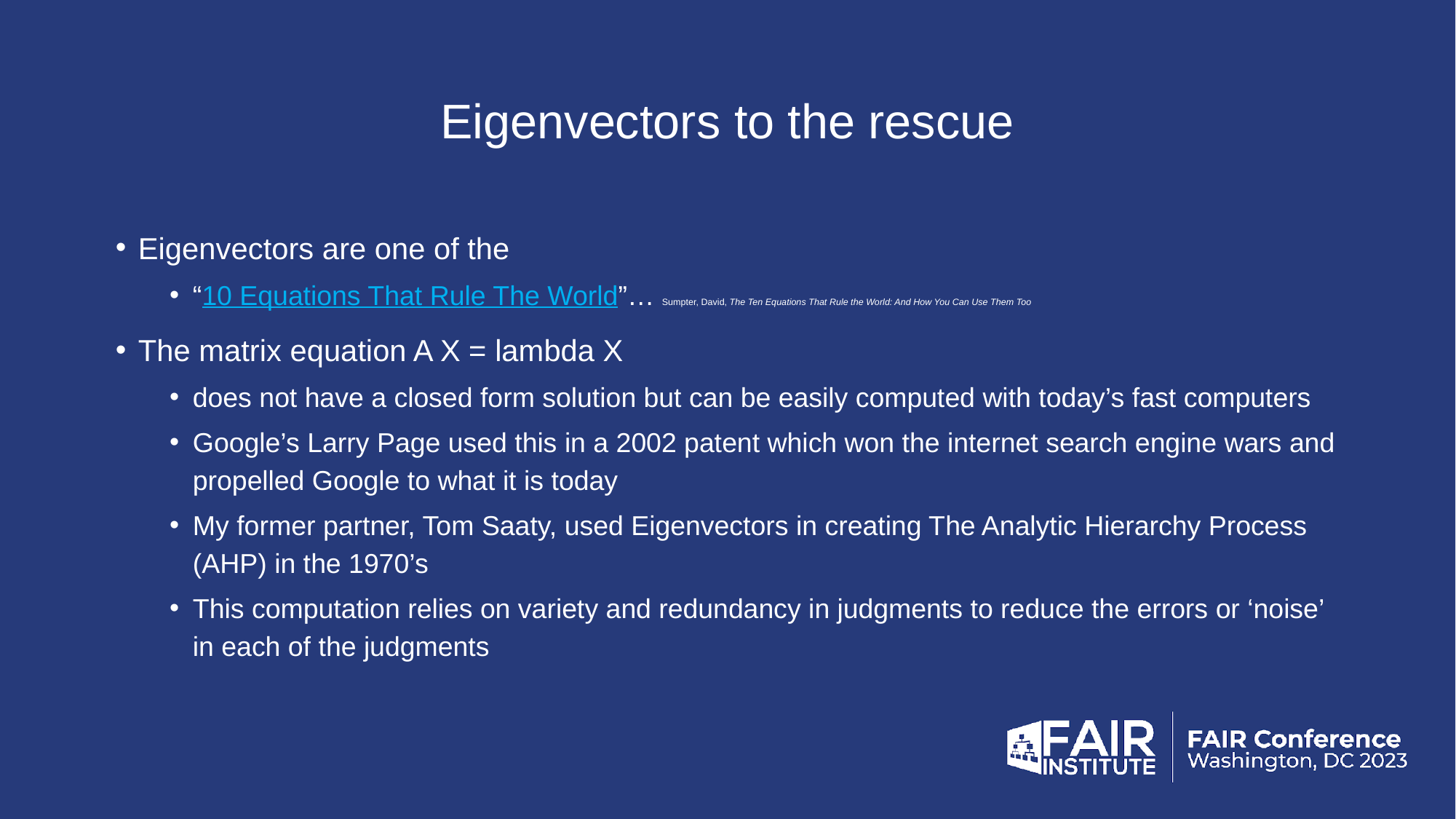

# Eigenvectors to the rescue
Eigenvectors are one of the
“10 Equations That Rule The World”… Sumpter, David, The Ten Equations That Rule the World: And How You Can Use Them Too
The matrix equation A X = lambda X
does not have a closed form solution but can be easily computed with today’s fast computers
Google’s Larry Page used this in a 2002 patent which won the internet search engine wars and propelled Google to what it is today
My former partner, Tom Saaty, used Eigenvectors in creating The Analytic Hierarchy Process (AHP) in the 1970’s
This computation relies on variety and redundancy in judgments to reduce the errors or ‘noise’ in each of the judgments